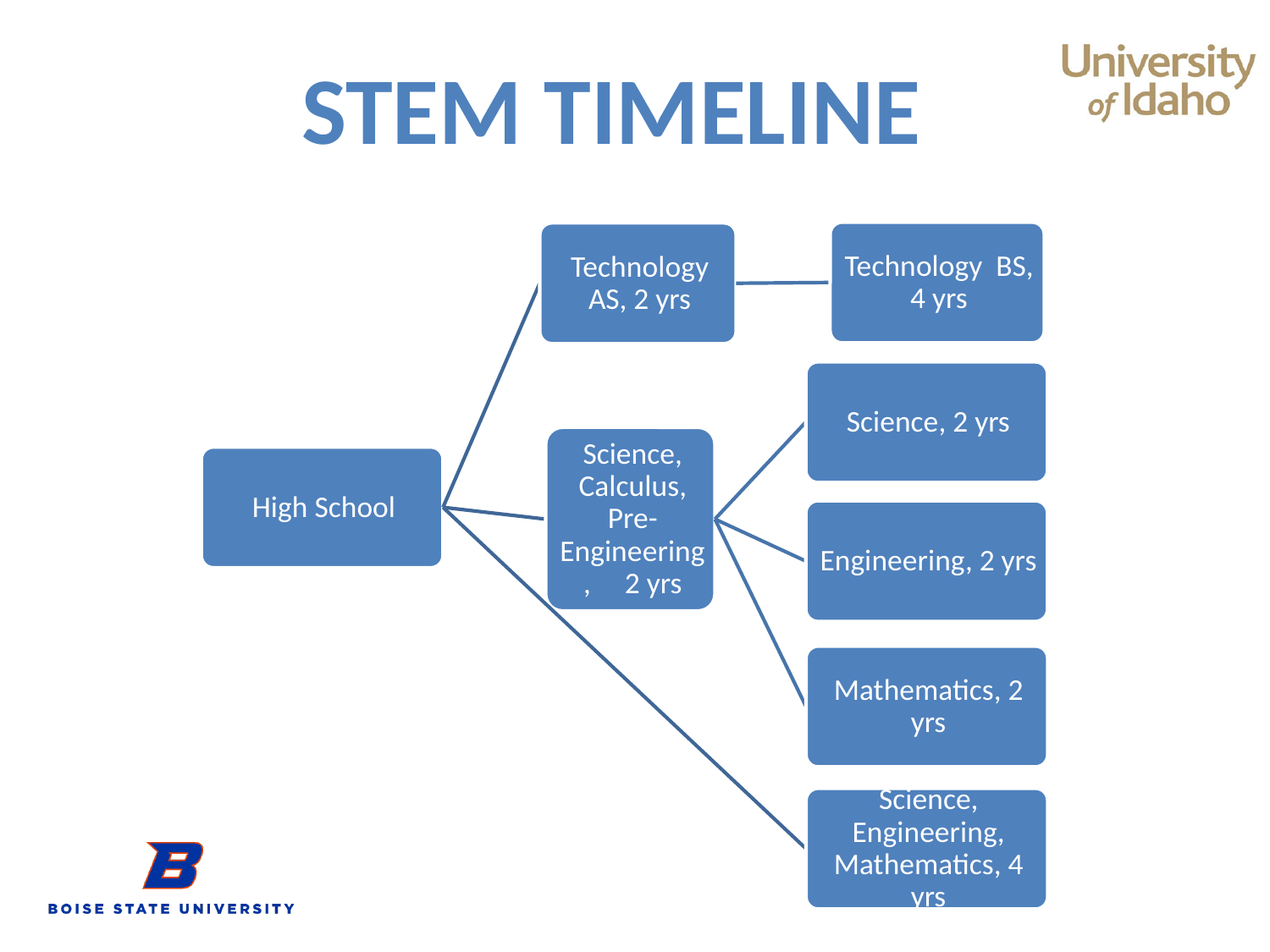

STEM TIMELINE
High School

Technology AS, 2 yrs

Technology  BS, 4 yrs

Science, Calculus, Pre-Engineering,     2 yrs

Science, 2 yrs

Engineering, 2 yrs

Mathematics, 2 yrs

Science, Engineering, Mathematics, 4 yrs